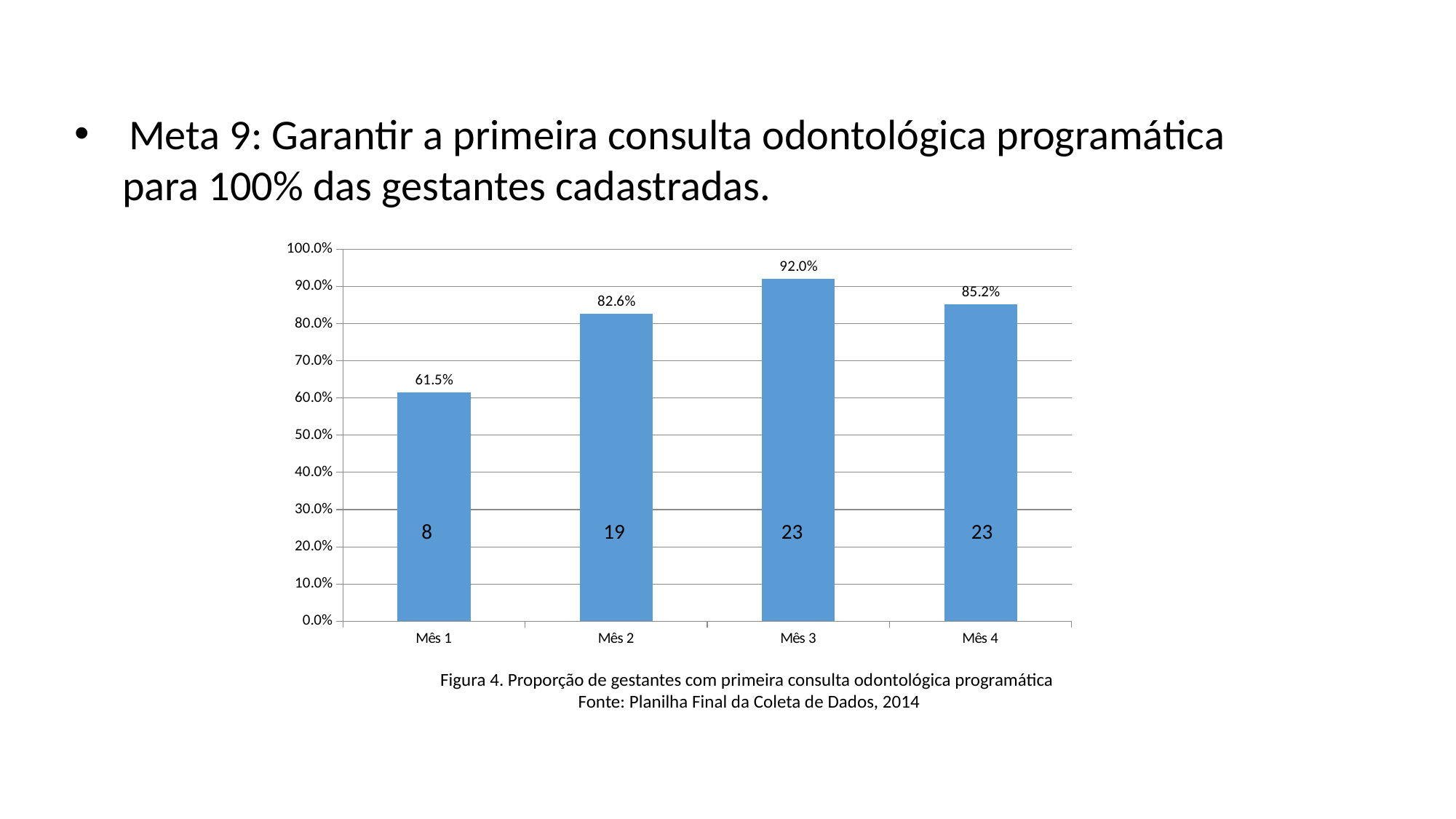

Meta 9: Garantir a primeira consulta odontológica programática
     para 100% das gestantes cadastradas.

Figura 4. Proporção de gestantes com primeira consulta odontológica programática
Fonte: Planilha Final da Coleta de Dados, 2014

### Chart

| Category | Proporção de gestantes com primeira consulta odontológica programática |
|---|---|
| Mês 1 | 0.6153846153846154 |
| Mês 2 | 0.8260869565217391 |
| Mês 3 | 0.92 |
| Mês 4 | 0.8518518518518519 |
19
 23
 23
  8